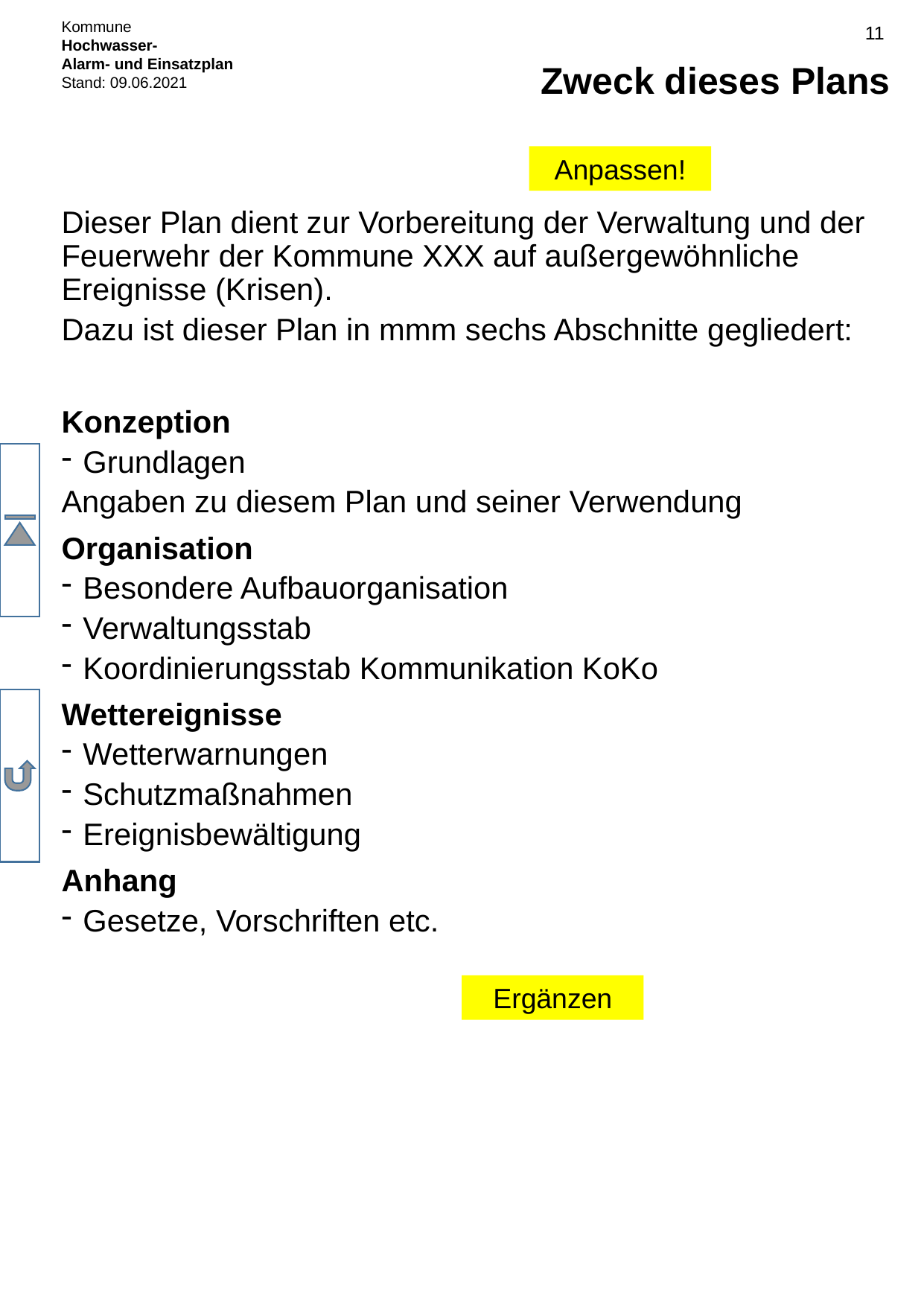

# Zweck dieses Plans

Anpassen!
Dieser Plan dient zur Vorbereitung der Verwaltung und der Feuerwehr der Kommune XXX auf außergewöhnliche Ereignisse (Krisen).
Dazu ist dieser Plan in mmm sechs Abschnitte gegliedert:

Konzeption
Grundlagen
Angaben zu diesem Plan und seiner Verwendung
Organisation
Besondere Aufbauorganisation
Verwaltungsstab
Koordinierungsstab Kommunikation KoKo
Wettereignisse
Wetterwarnungen
Schutzmaßnahmen
Ereignisbewältigung
Anhang
Gesetze, Vorschriften etc.

Ergänzen